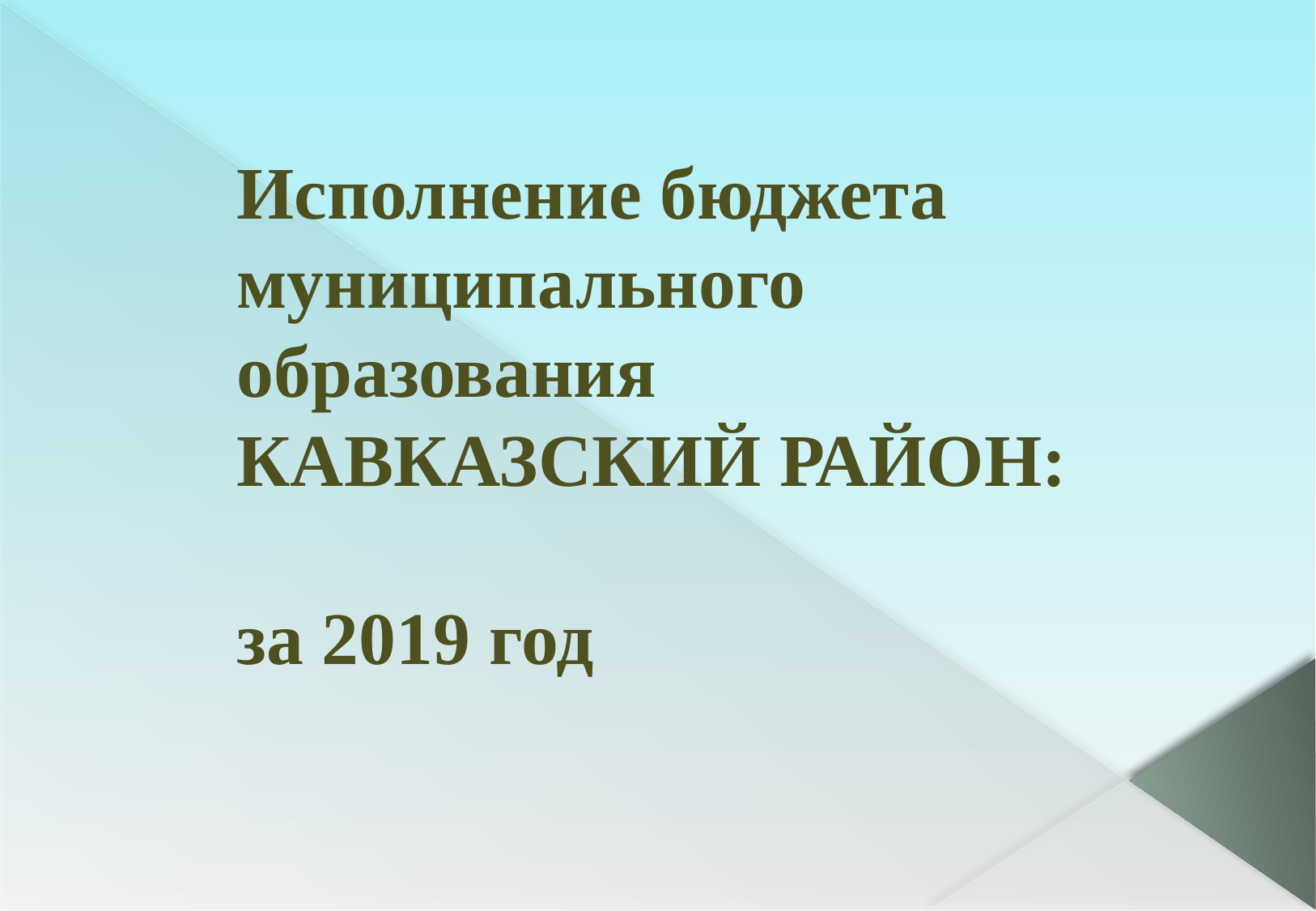

# Исполнение бюджета муниципального образования КАВКАЗСКИЙ РАЙОН: за 2019 год